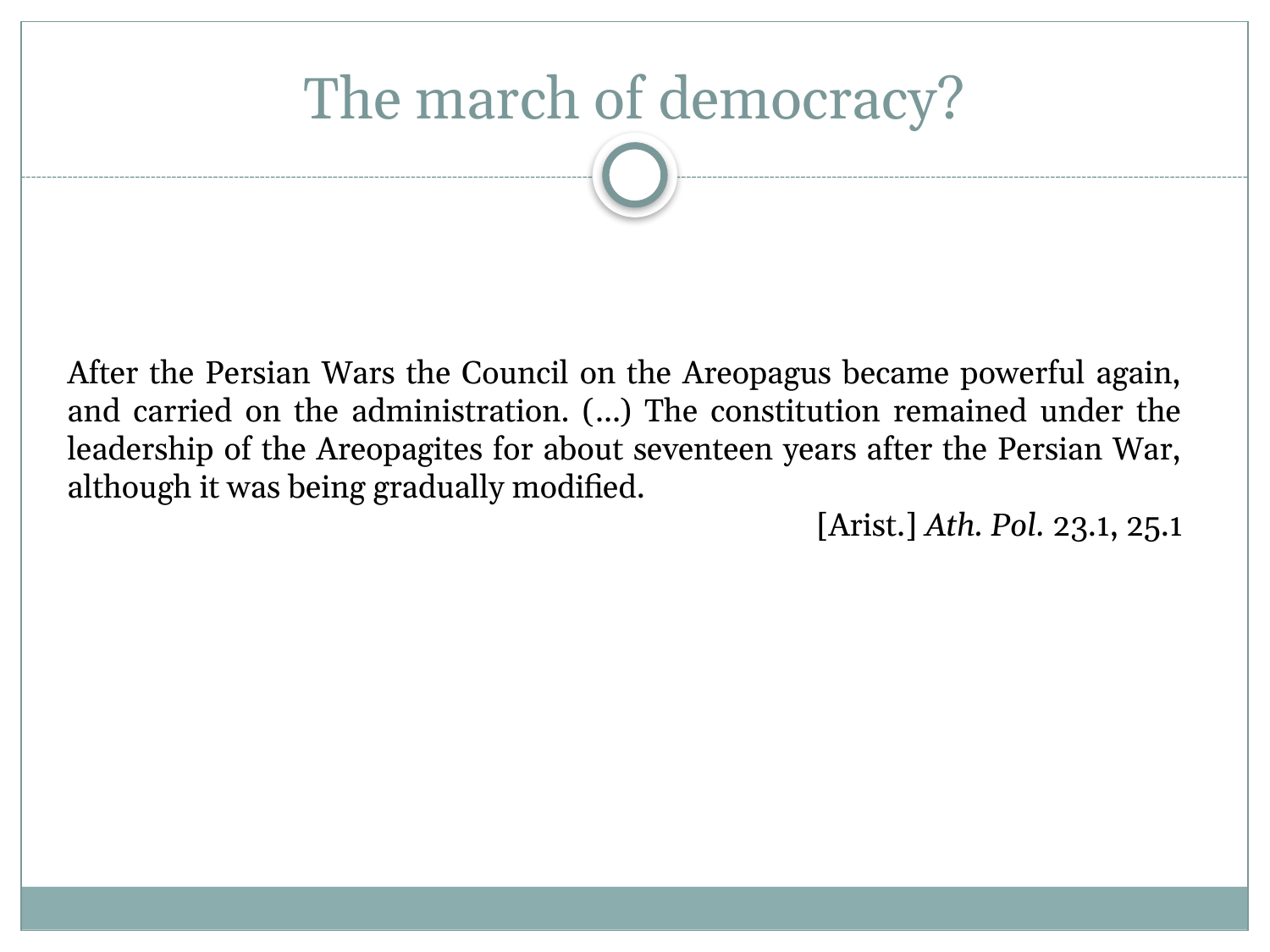

# The march of democracy?
After the Persian Wars the Council on the Areopagus became powerful again, and carried on the administration. (…) The constitution remained under the leadership of the Areopagites for about seventeen years after the Persian War, although it was being gradually modified.
[Arist.] Ath. Pol. 23.1, 25.1